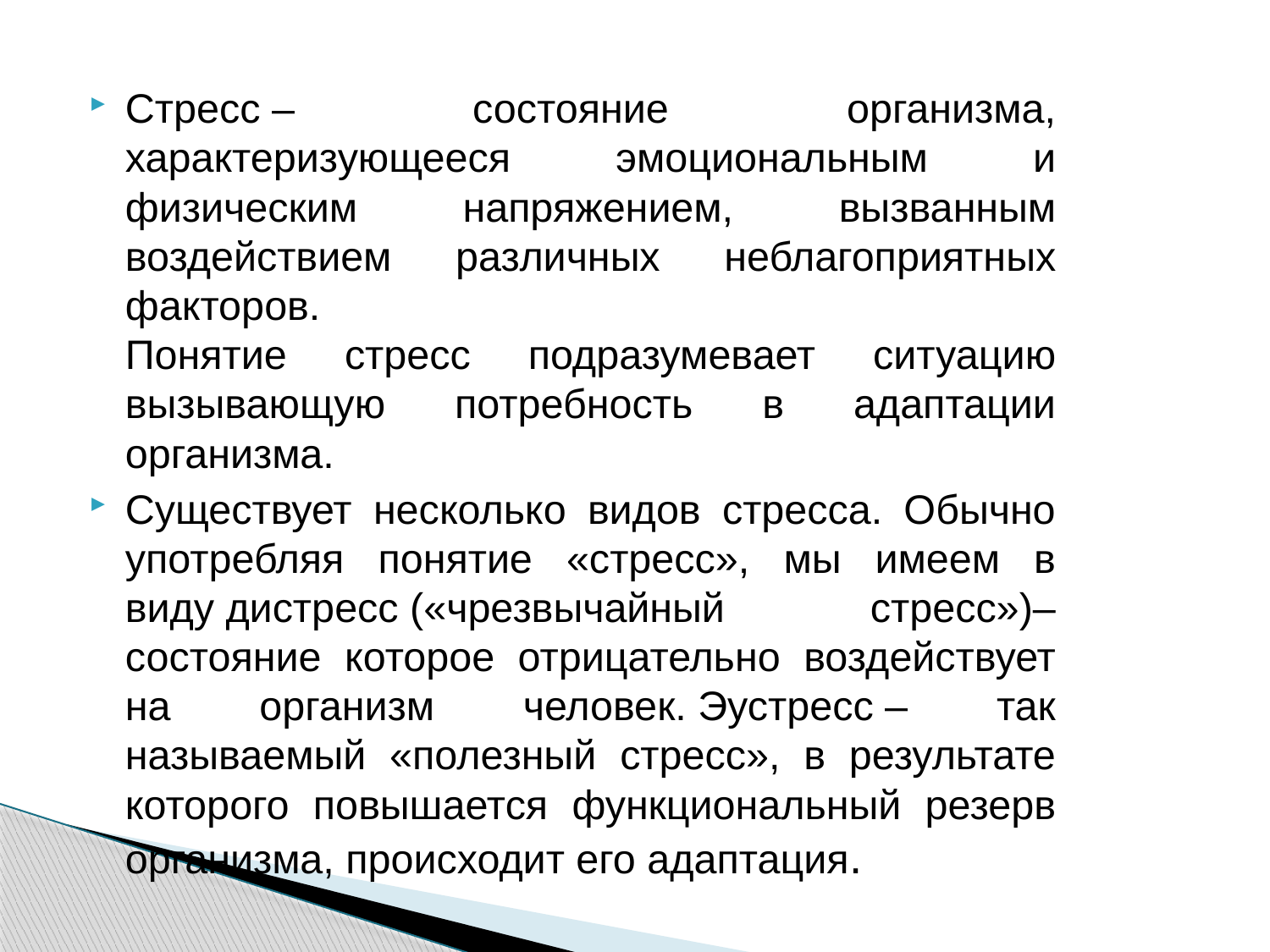

#
Стресс – состояние организма, характеризующееся эмоциональным и физическим напряжением, вызванным воздействием различных неблагоприятных факторов.
Понятие стресс подразумевает ситуацию вызывающую потребность в адаптации организма.
Существует несколько видов стресса. Обычно употребляя понятие «стресс», мы имеем в виду дистресс («чрезвычайный стресс»)– состояние которое отрицательно воздействует на организм человек. Эустресс – так называемый «полезный стресс», в результате которого повышается функциональный резерв организма, происходит его адаптация.